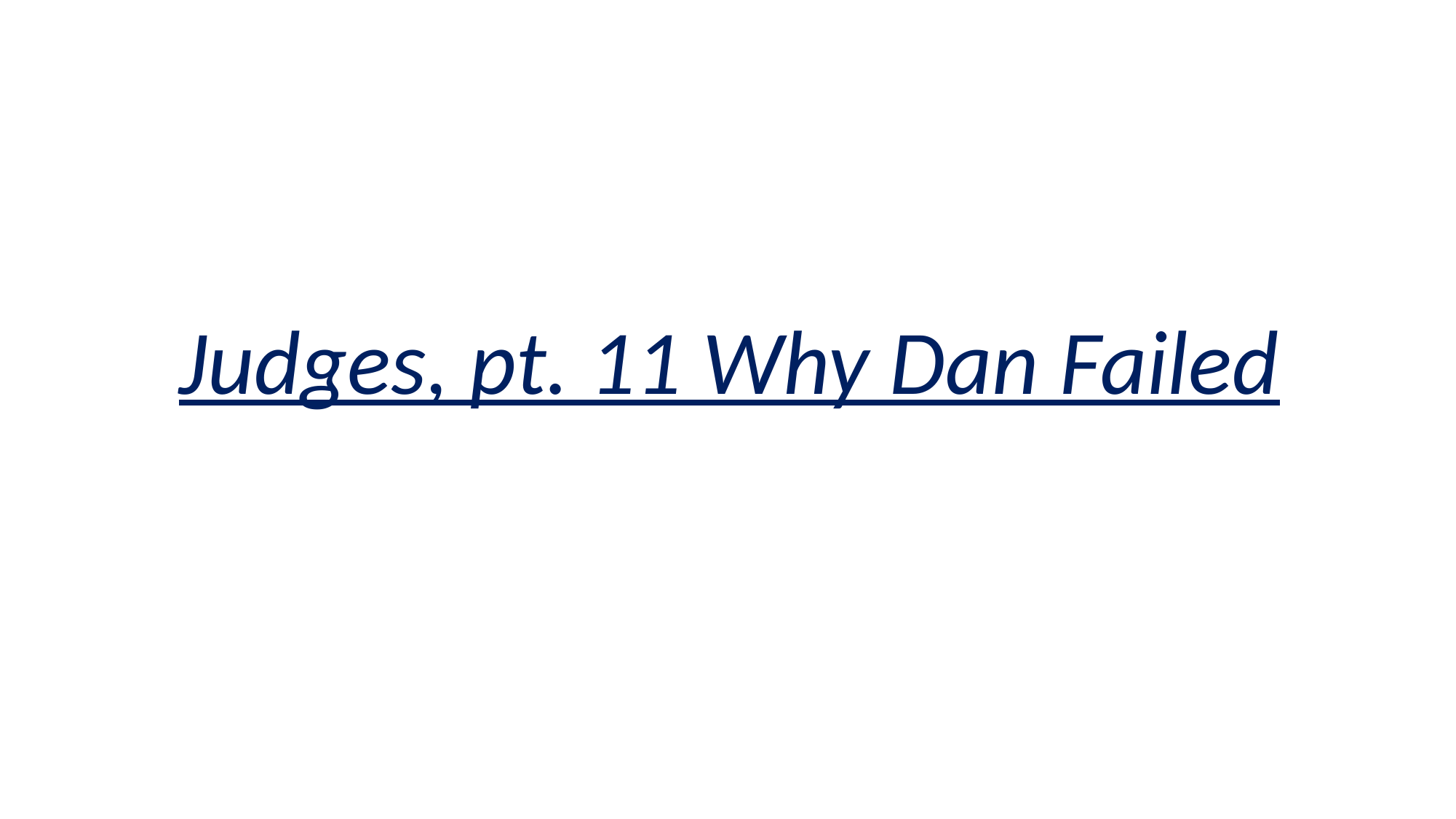

# Judges, pt. 11 Why Dan Failed